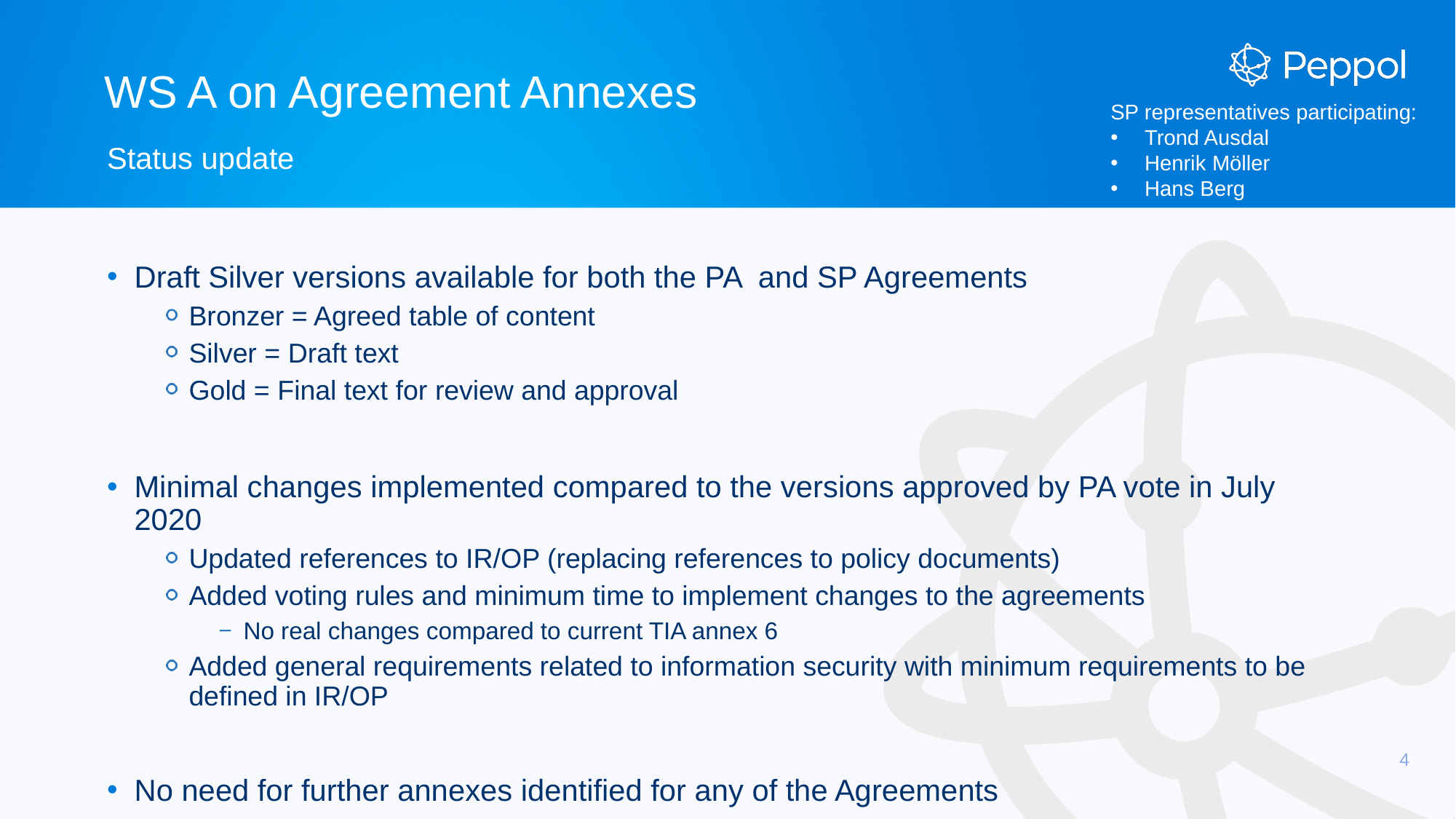

# WS A on Agreement Annexes
SP representatives participating:
Trond Ausdal
Henrik Möller
Hans Berg
Status update
Draft Silver versions available for both the PA  and SP Agreements
Bronzer = Agreed table of content
Silver = Draft text
Gold = Final text for review and approval

Minimal changes implemented compared to the versions approved by PA vote in July 2020
Updated references to IR/OP (replacing references to policy documents)
Added voting rules and minimum time to implement changes to the agreements
No real changes compared to current TIA annex 6
Added general requirements related to information security with minimum requirements to be defined in IR/OP

No need for further annexes identified for any of the Agreements
4